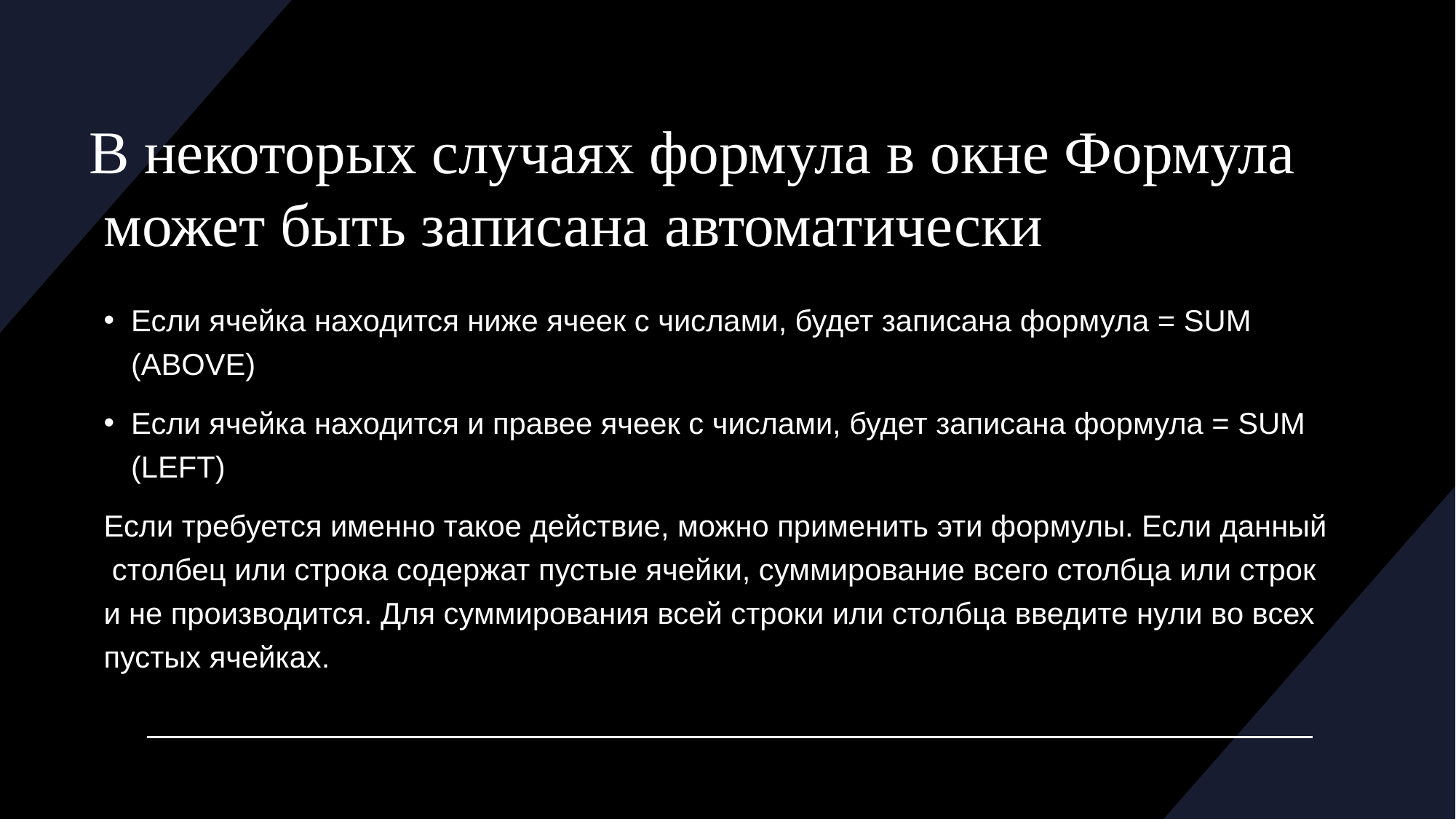

# В некоторых случаях формула в окне Формула может быть записана автоматически
Если ячейка находится ниже ячеек с числами, будет записана формула = SUM (ABOVE)
Если ячейка находится и правее ячеек с числами, будет записана формула = SUM (LEFT)
Если требуется именно такое действие, можно применить эти формулы. Если данный столбец или строка содержат пустые ячейки, суммирование всего столбца или строки не производится. Для суммирования всей строки или столбца введите нули во всех пустых ячейках.